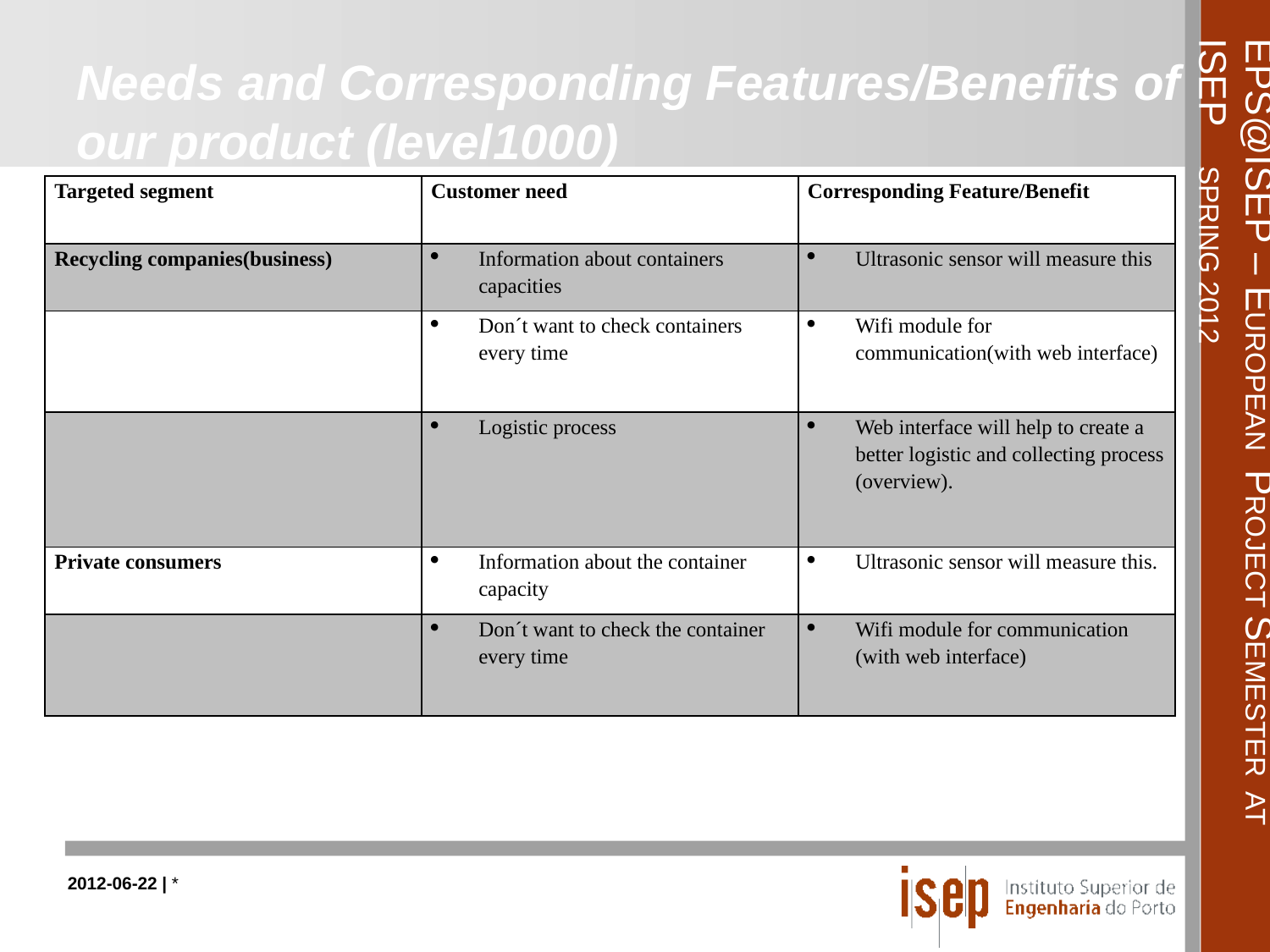

# Needs and Corresponding Features/Benefits of our product (level1000)
| Targeted segment | Customer need | Corresponding Feature/Benefit |
| --- | --- | --- |
| Recycling companies(business) | Information about containers capacities | Ultrasonic sensor will measure this |
|  | Don´t want to check containers every time | Wifi module for communication(with web interface) |
|  | Logistic process | Web interface will help to create a better logistic and collecting process (overview). |
| Private consumers | Information about the container capacity | Ultrasonic sensor will measure this. |
|  | Don´t want to check the container every time | Wifi module for communication (with web interface) |